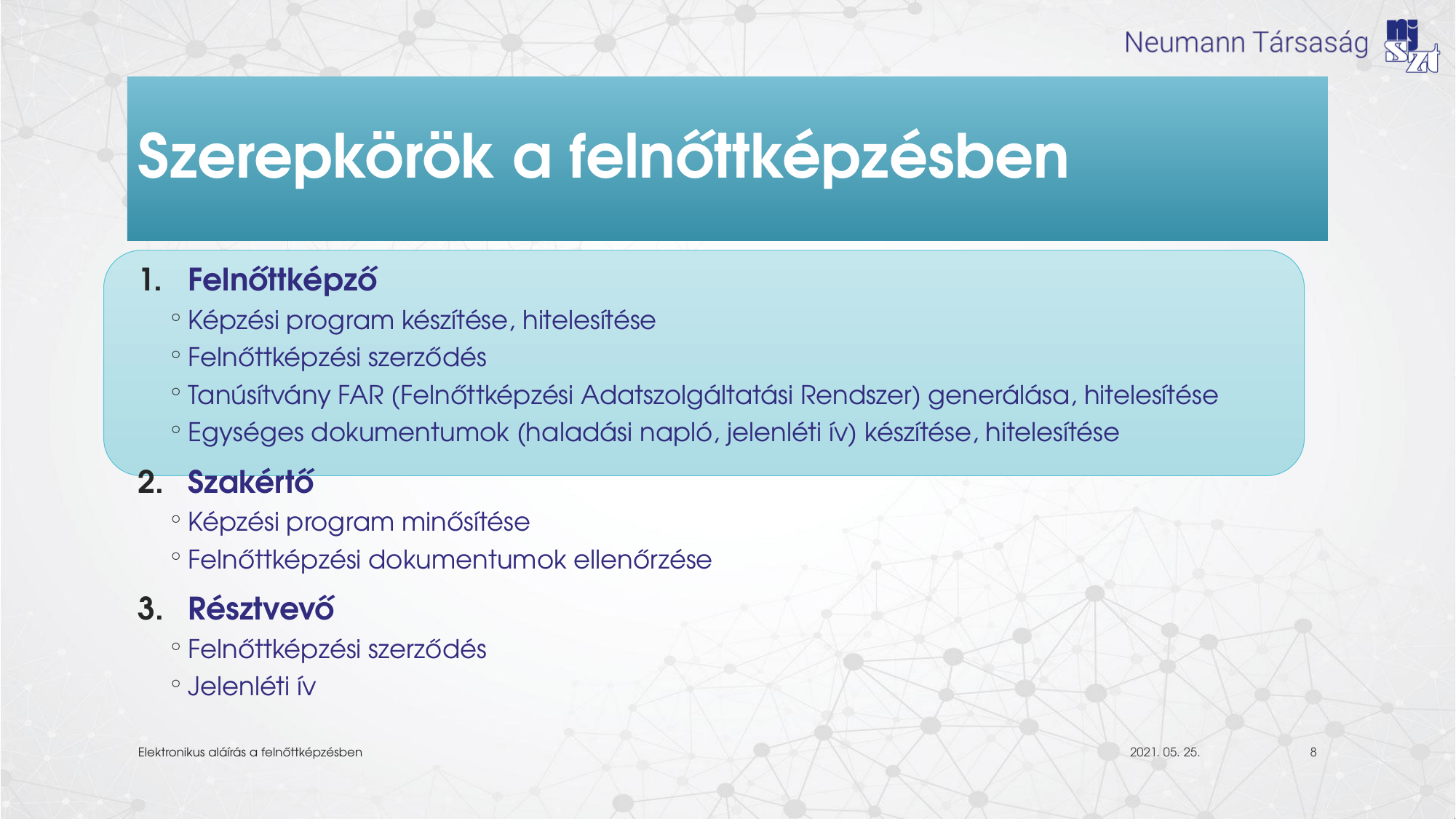

# Szerepkörök a felnőttképzésben

Felnőttképző
Képzési program készítése, hitelesítése
Felnőttképzési szerződés
Tanúsítvány FAR (Felnőttképzési Adatszolgáltatási Rendszer) generálása, hitelesítése
Egységes dokumentumok (haladási napló, jelenléti ív) készítése, hitelesítése
Szakértő
Képzési program minősítése
Felnőttképzési dokumentumok ellenőrzése
Résztvevő
Felnőttképzési szerződés
Jelenléti ív

Elektronikus aláírás a felnőttképzésben
2021. 05. 25.
8